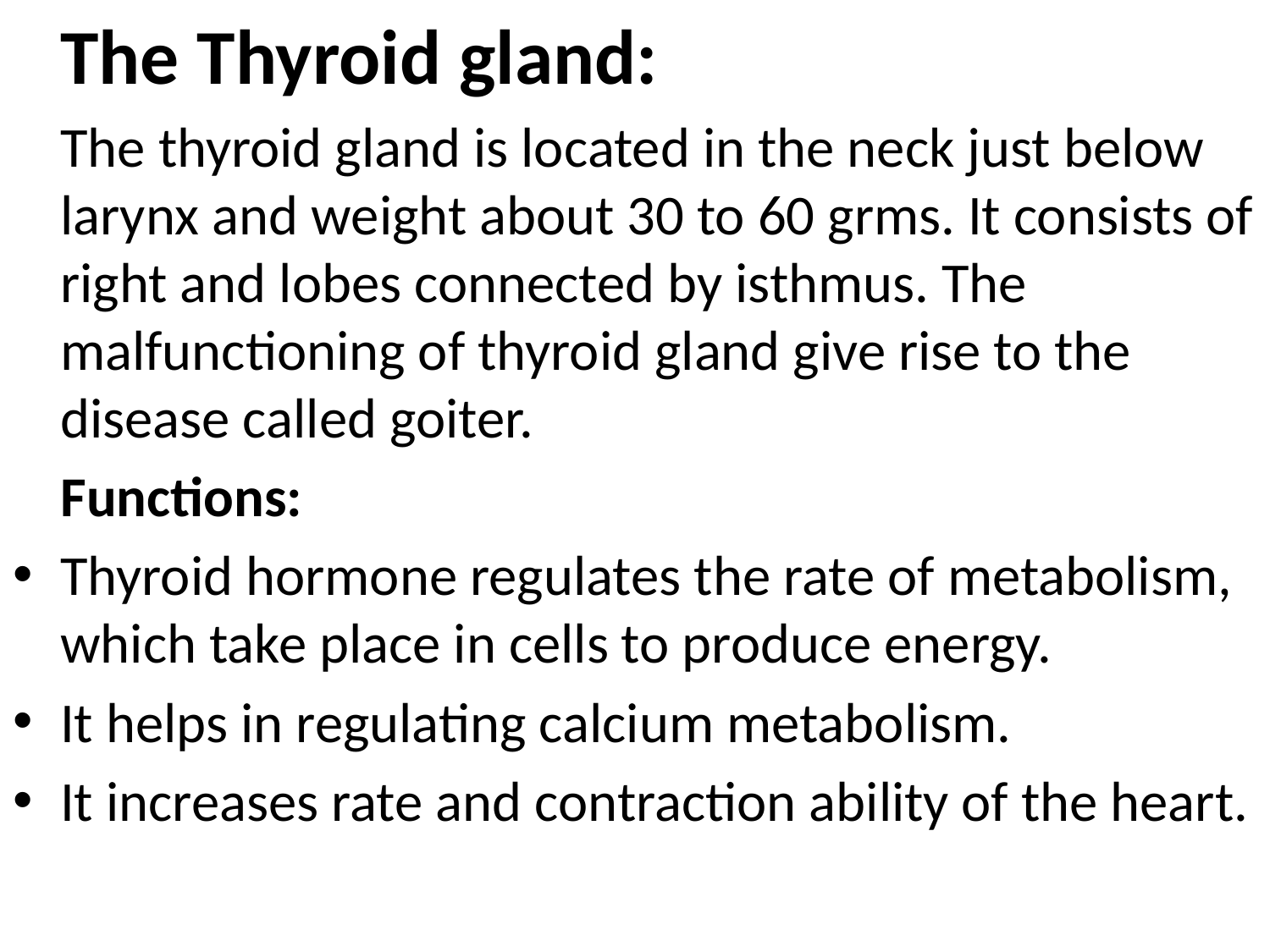

The Thyroid gland:
	The thyroid gland is located in the neck just below larynx and weight about 30 to 60 grms. It consists of right and lobes connected by isthmus. The malfunctioning of thyroid gland give rise to the disease called goiter.
	Functions:
Thyroid hormone regulates the rate of metabolism, which take place in cells to produce energy.
It helps in regulating calcium metabolism.
It increases rate and contraction ability of the heart.